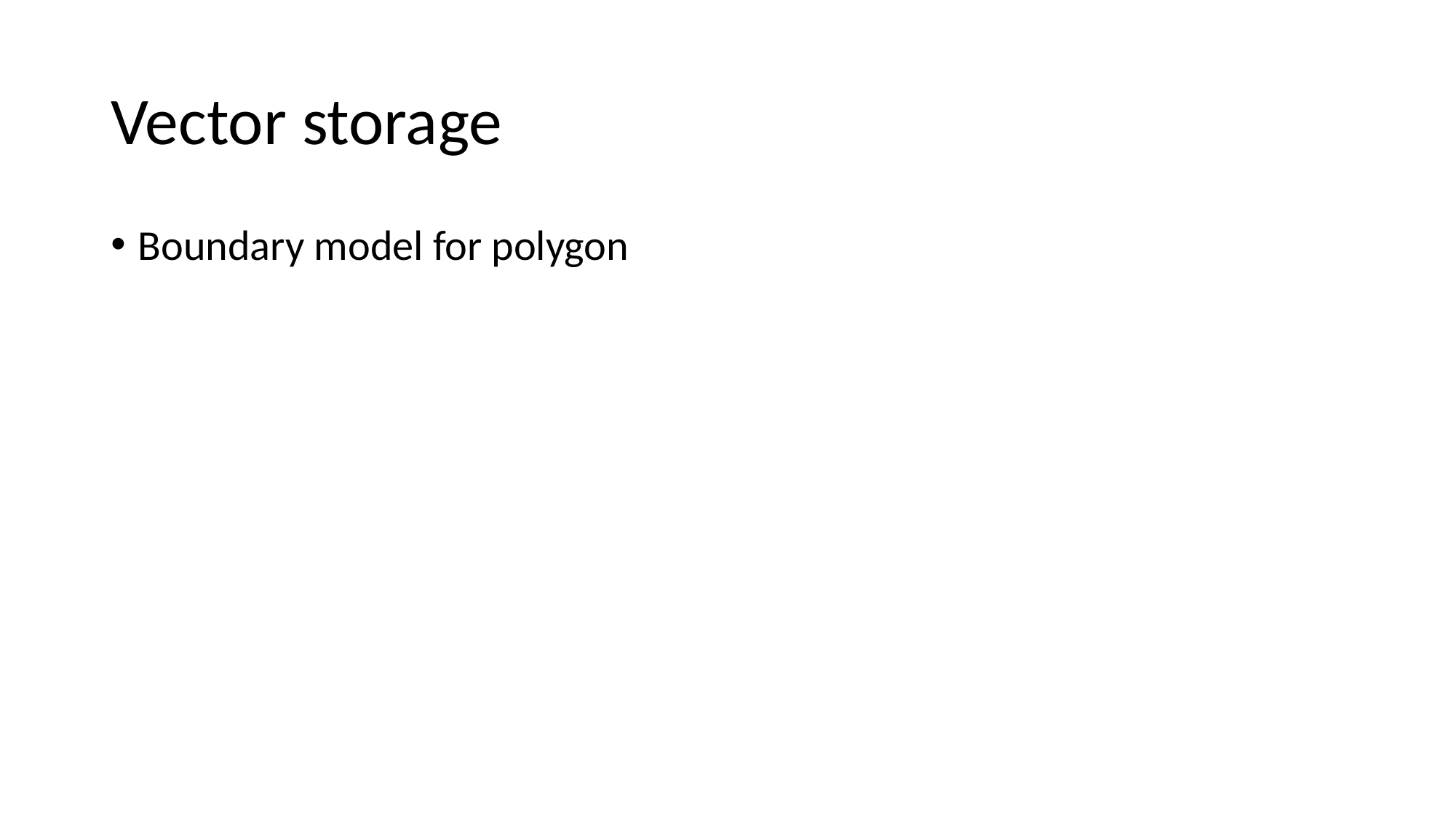

# Vector storage
Boundary model for polygon